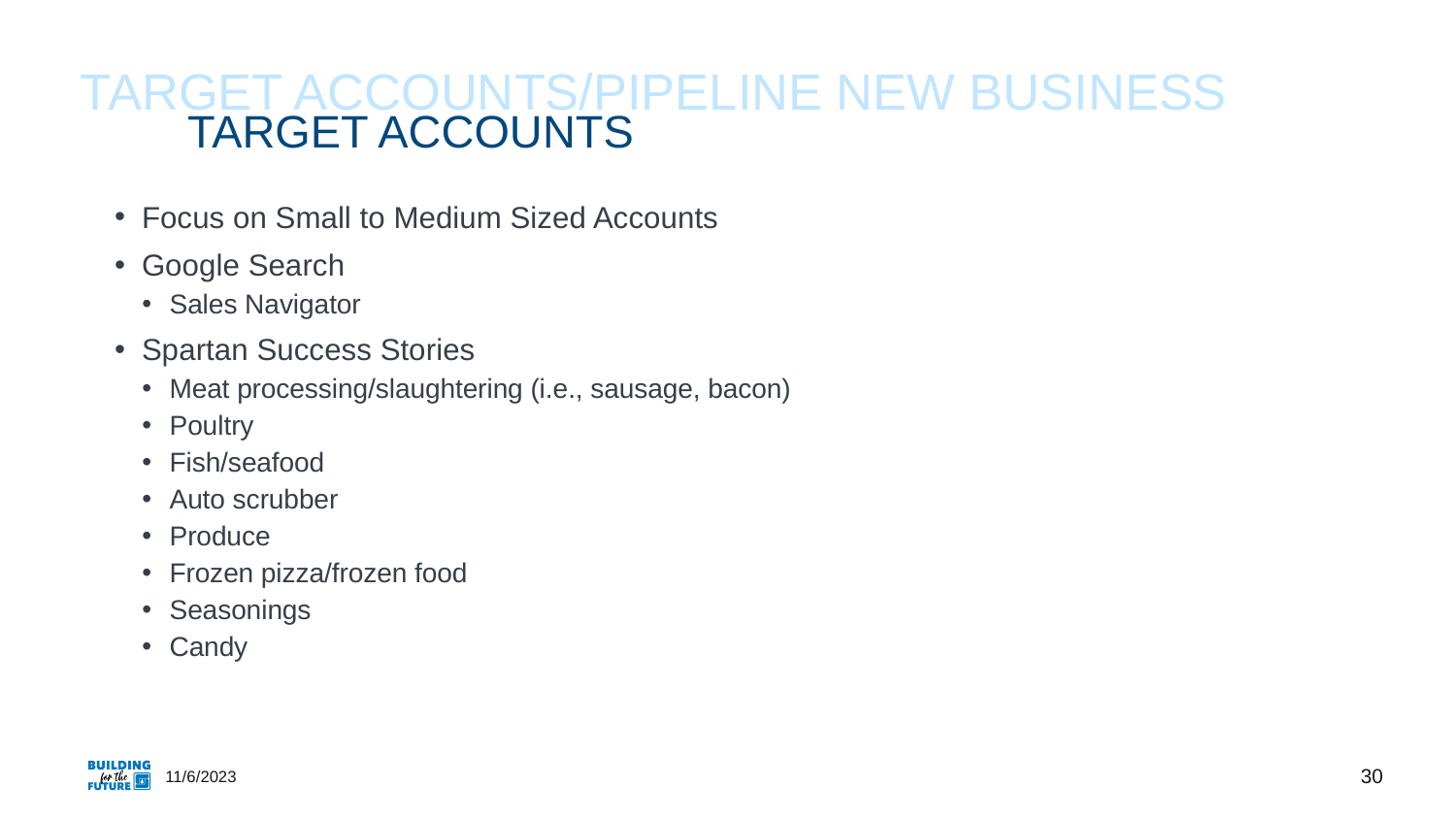

Target accounts/pipeline new business
# Target accounts
Focus on Small to Medium Sized Accounts
Google Search
Sales Navigator
Spartan Success Stories
Meat processing/slaughtering (i.e., sausage, bacon)
Poultry
Fish/seafood
Auto scrubber
Produce
Frozen pizza/frozen food
Seasonings
Candy

30
11/6/2023